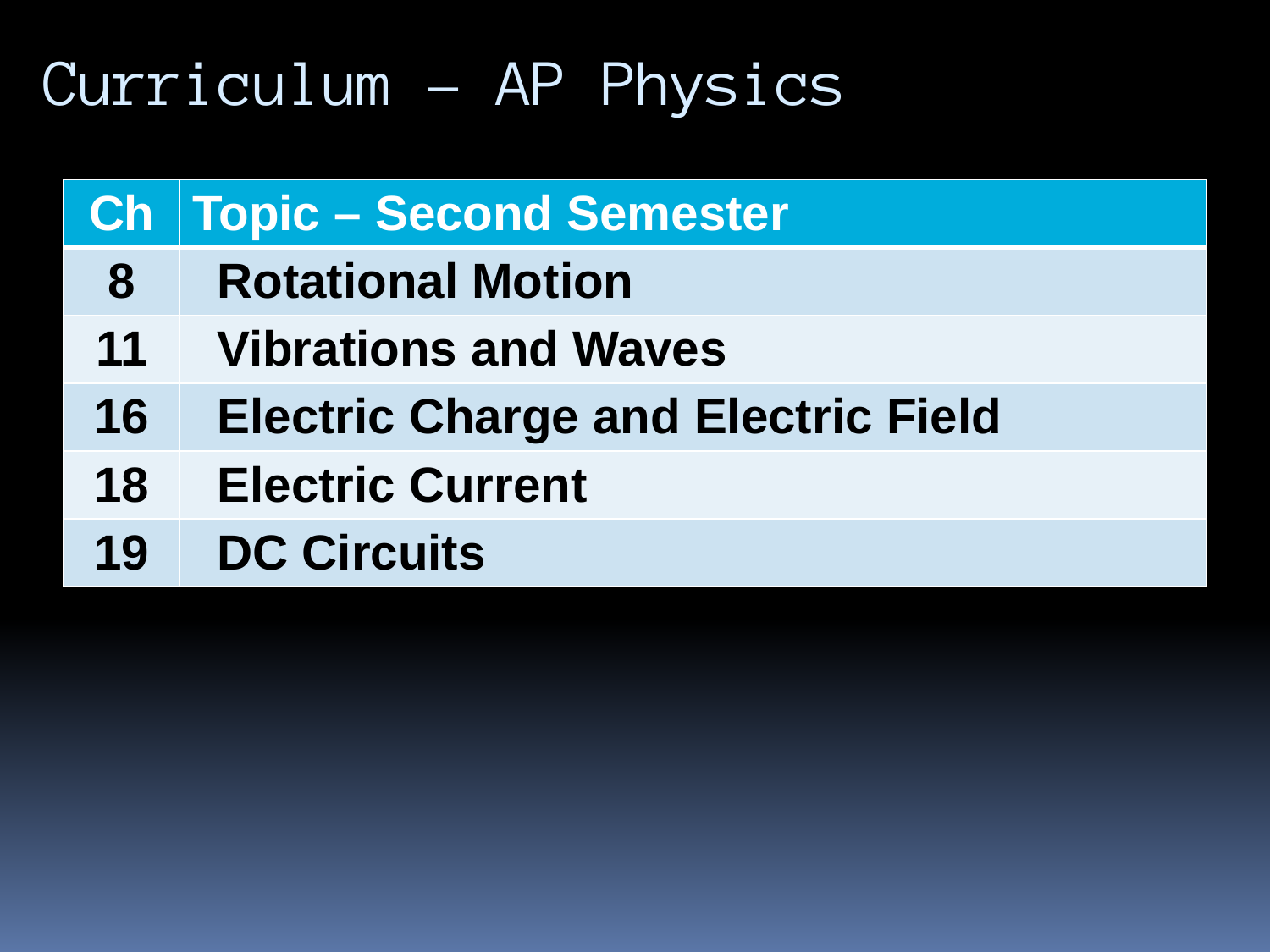

# Curriculum – AP Physics
| Ch | Topic – Second Semester |
| --- | --- |
| 8 | Rotational Motion |
| 11 | Vibrations and Waves |
| 16 | Electric Charge and Electric Field |
| 18 | Electric Current |
| 19 | DC Circuits |